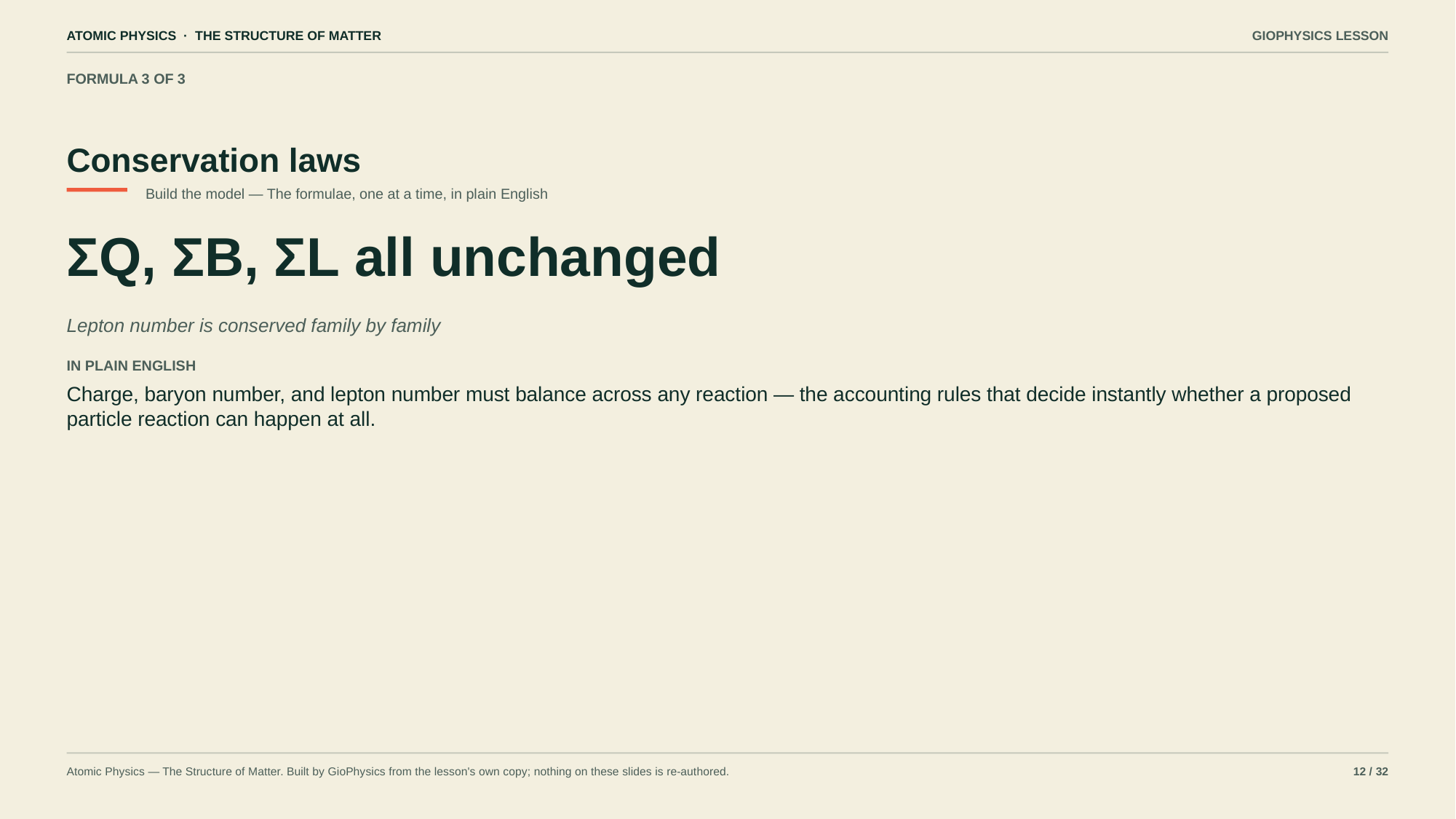

ATOMIC PHYSICS  ·  THE STRUCTURE OF MATTER
GIOPHYSICS LESSON

FORMULA 3 OF 3
Conservation laws
Build the model — The formulae, one at a time, in plain English

ΣQ, ΣB, ΣL all unchanged
Lepton number is conserved family by family
IN PLAIN ENGLISH
Charge, baryon number, and lepton number must balance across any reaction — the accounting rules that decide instantly whether a proposed particle reaction can happen at all.

Atomic Physics — The Structure of Matter. Built by GioPhysics from the lesson's own copy; nothing on these slides is re-authored.
12 / 32